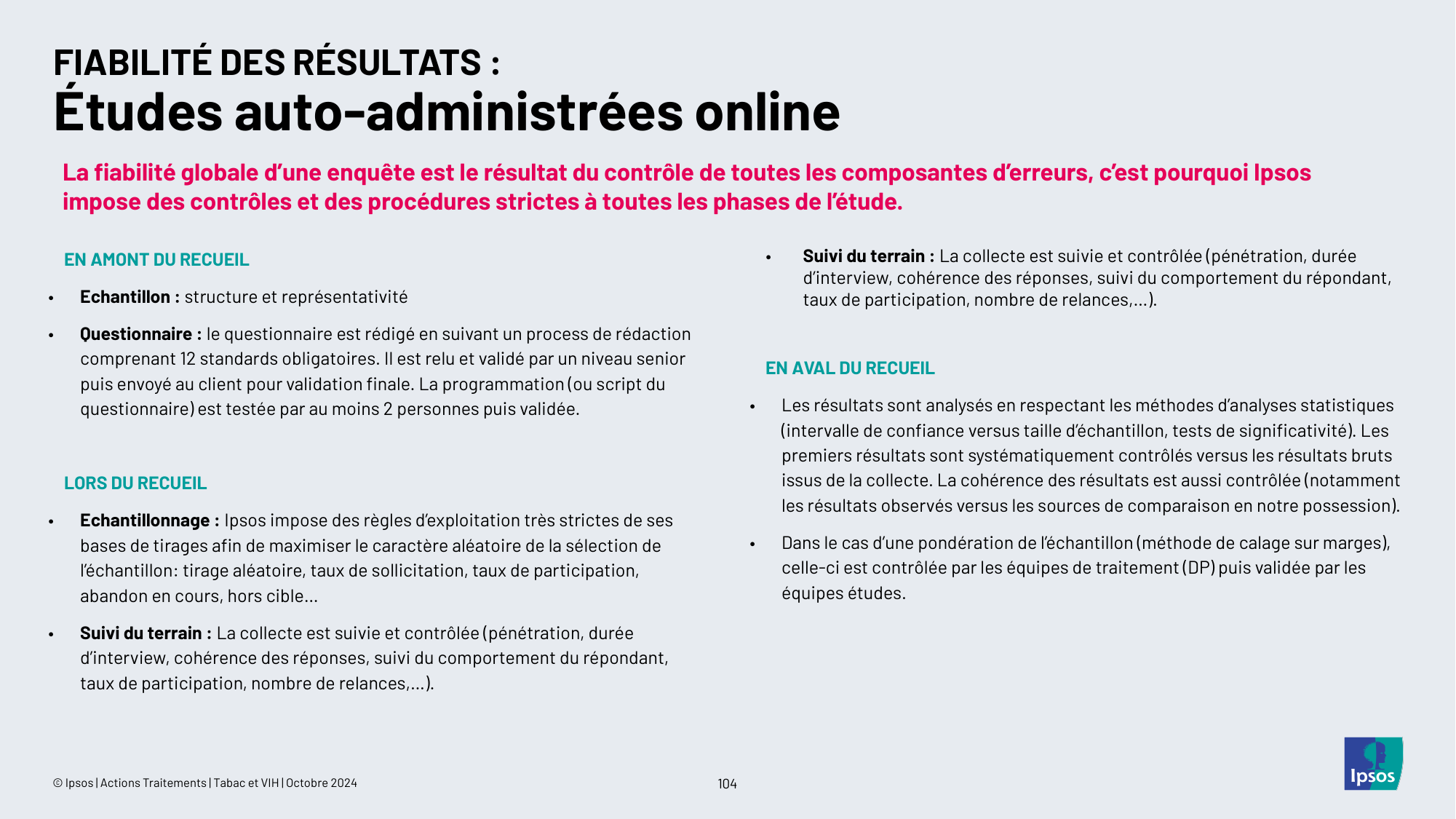

# FIABILITÉ DES RÉSULTATS : Études auto-administrées online
La fiabilité globale d’une enquête est le résultat du contrôle de toutes les composantes d’erreurs, c’est pourquoi Ipsos impose des contrôles et des procédures strictes à toutes les phases de l’étude.
EN AMONT DU RECUEIL
Echantillon : structure et représentativité
Questionnaire : le questionnaire est rédigé en suivant un process de rédaction comprenant 12 standards obligatoires. Il est relu et validé par un niveau senior puis envoyé au client pour validation finale. La programmation (ou script du questionnaire) est testée par au moins 2 personnes puis validée.

LORS DU RECUEIL
Echantillonnage : Ipsos impose des règles d’exploitation très strictes de ses bases de tirages afin de maximiser le caractère aléatoire de la sélection de l’échantillon: tirage aléatoire, taux de sollicitation, taux de participation, abandon en cours, hors cible…
Suivi du terrain : La collecte est suivie et contrôlée (pénétration, durée d’interview, cohérence des réponses, suivi du comportement du répondant, taux de participation, nombre de relances,…).
Suivi du terrain : La collecte est suivie et contrôlée (pénétration, durée d’interview, cohérence des réponses, suivi du comportement du répondant, taux de participation, nombre de relances,…).

EN AVAL DU RECUEIL
Les résultats sont analysés en respectant les méthodes d’analyses statistiques (intervalle de confiance versus taille d’échantillon, tests de significativité). Les premiers résultats sont systématiquement contrôlés versus les résultats bruts issus de la collecte. La cohérence des résultats est aussi contrôlée (notamment les résultats observés versus les sources de comparaison en notre possession).
Dans le cas d’une pondération de l’échantillon (méthode de calage sur marges), celle-ci est contrôlée par les équipes de traitement (DP) puis validée par les équipes études.